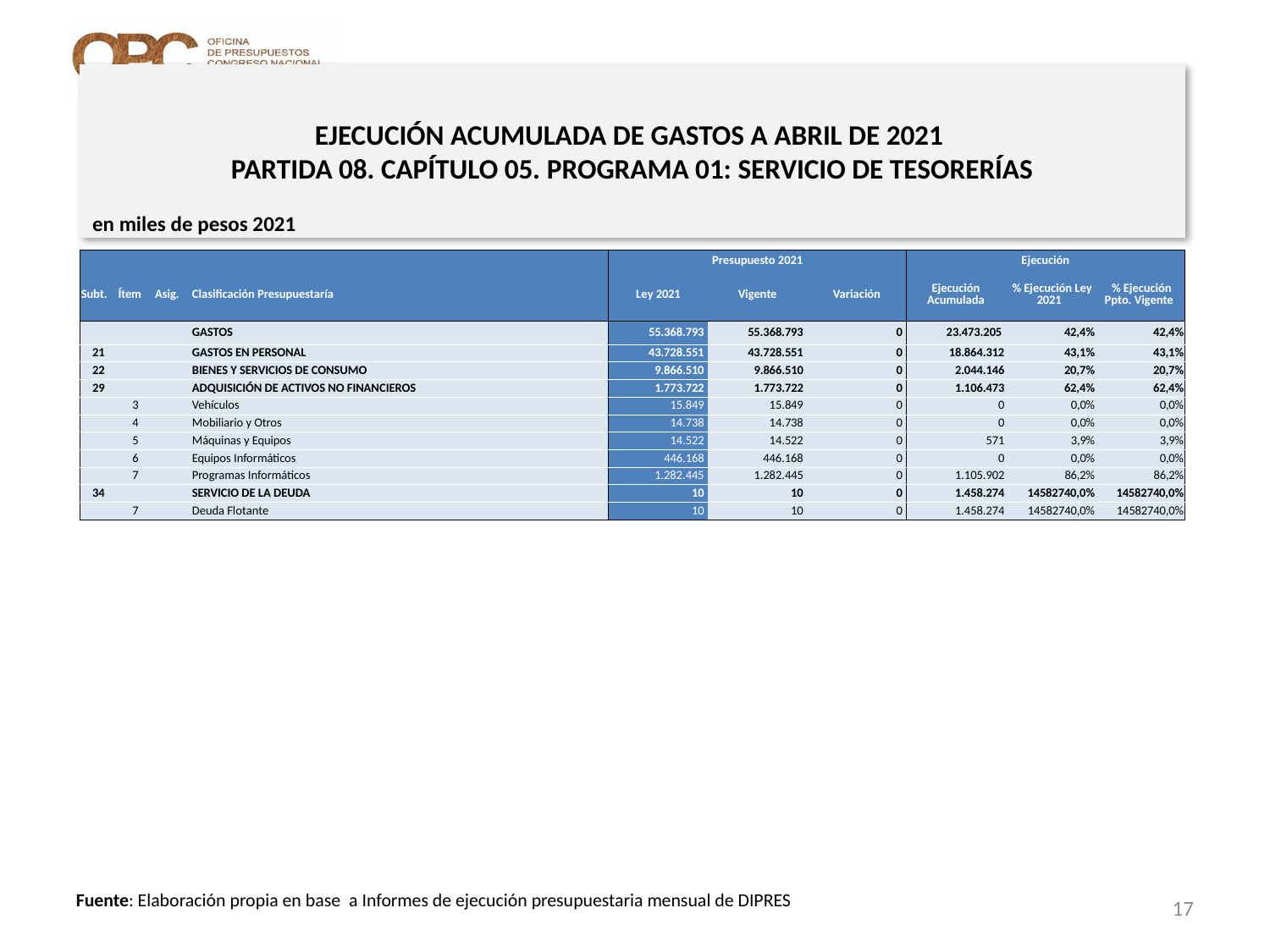

# EJECUCIÓN ACUMULADA DE GASTOS A ABRIL DE 2021 PARTIDA 08. CAPÍTULO 05. PROGRAMA 01: SERVICIO DE TESORERÍAS
en miles de pesos 2021
|  |  |  |  | Presupuesto 2021 |  |  | Ejecución |  |  |
| --- | --- | --- | --- | --- | --- | --- | --- | --- | --- |
| Subt. | Ítem | Asig. | Clasificación Presupuestaría | Ley 2021 | Vigente | Variación | Ejecución Acumulada | % Ejecución Ley 2021 | % Ejecución Ppto. Vigente |
|  |  |  | GASTOS | 55.368.793 | 55.368.793 | 0 | 23.473.205 | 42,4% | 42,4% |
| 21 |  |  | GASTOS EN PERSONAL | 43.728.551 | 43.728.551 | 0 | 18.864.312 | 43,1% | 43,1% |
| 22 |  |  | BIENES Y SERVICIOS DE CONSUMO | 9.866.510 | 9.866.510 | 0 | 2.044.146 | 20,7% | 20,7% |
| 29 |  |  | ADQUISICIÓN DE ACTIVOS NO FINANCIEROS | 1.773.722 | 1.773.722 | 0 | 1.106.473 | 62,4% | 62,4% |
|  | 3 |  | Vehículos | 15.849 | 15.849 | 0 | 0 | 0,0% | 0,0% |
|  | 4 |  | Mobiliario y Otros | 14.738 | 14.738 | 0 | 0 | 0,0% | 0,0% |
|  | 5 |  | Máquinas y Equipos | 14.522 | 14.522 | 0 | 571 | 3,9% | 3,9% |
|  | 6 |  | Equipos Informáticos | 446.168 | 446.168 | 0 | 0 | 0,0% | 0,0% |
|  | 7 |  | Programas Informáticos | 1.282.445 | 1.282.445 | 0 | 1.105.902 | 86,2% | 86,2% |
| 34 |  |  | SERVICIO DE LA DEUDA | 10 | 10 | 0 | 1.458.274 | 14582740,0% | 14582740,0% |
|  | 7 |  | Deuda Flotante | 10 | 10 | 0 | 1.458.274 | 14582740,0% | 14582740,0% |
17